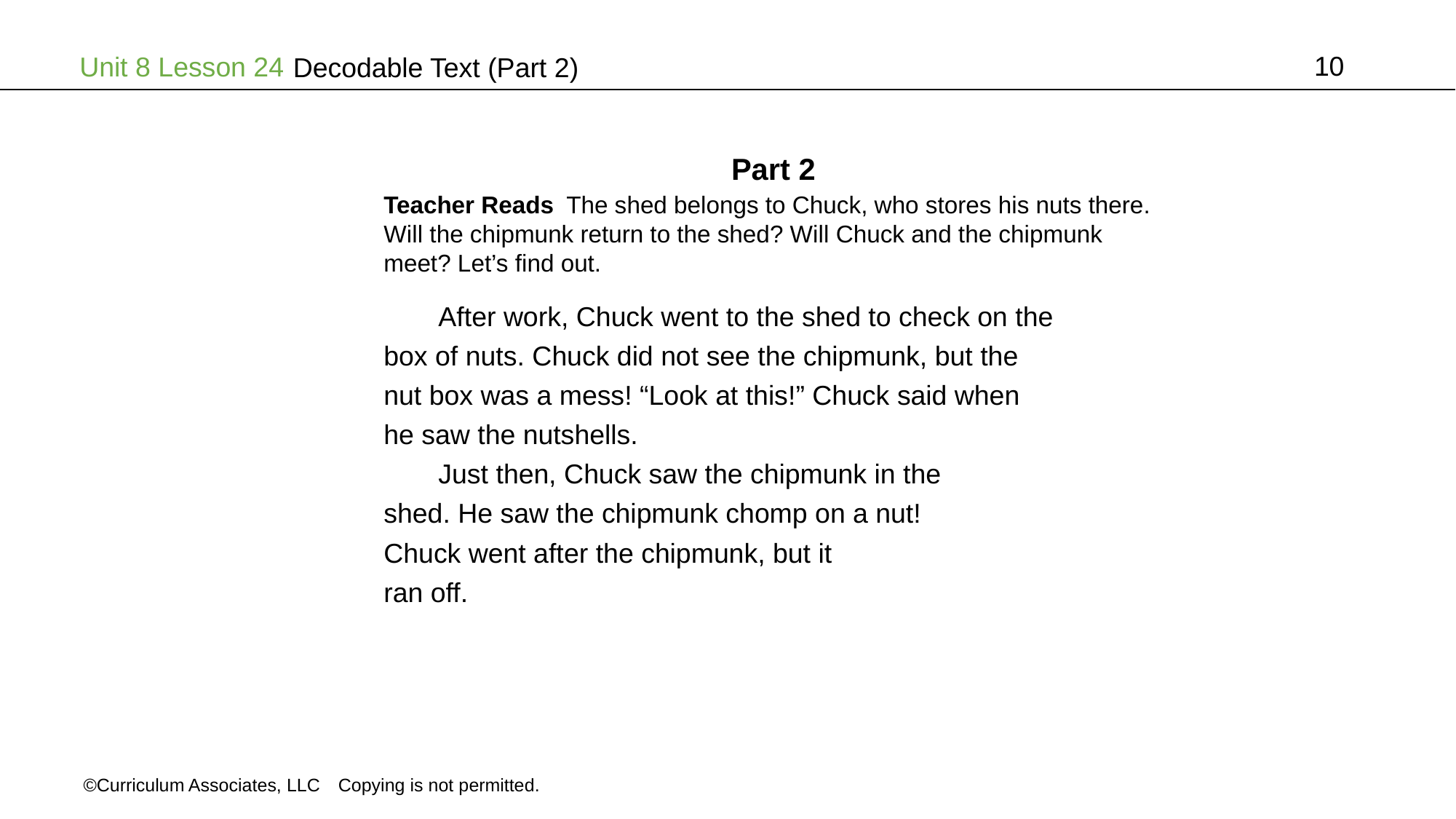

10
# Decodable Text (Part 2)
Part 2

Teacher Reads The shed belongs to Chuck, who stores his nuts there.
Will the chipmunk return to the shed? Will Chuck and the chipmunk
meet? Let’s find out.
After work, Chuck went to the shed to check on the
box of nuts. Chuck did not see the chipmunk, but the
nut box was a mess! “Look at this!” Chuck said when
he saw the nutshells.
Just then, Chuck saw the chipmunk in the
shed. He saw the chipmunk chomp on a nut!
Chuck went after the chipmunk, but it
ran off.